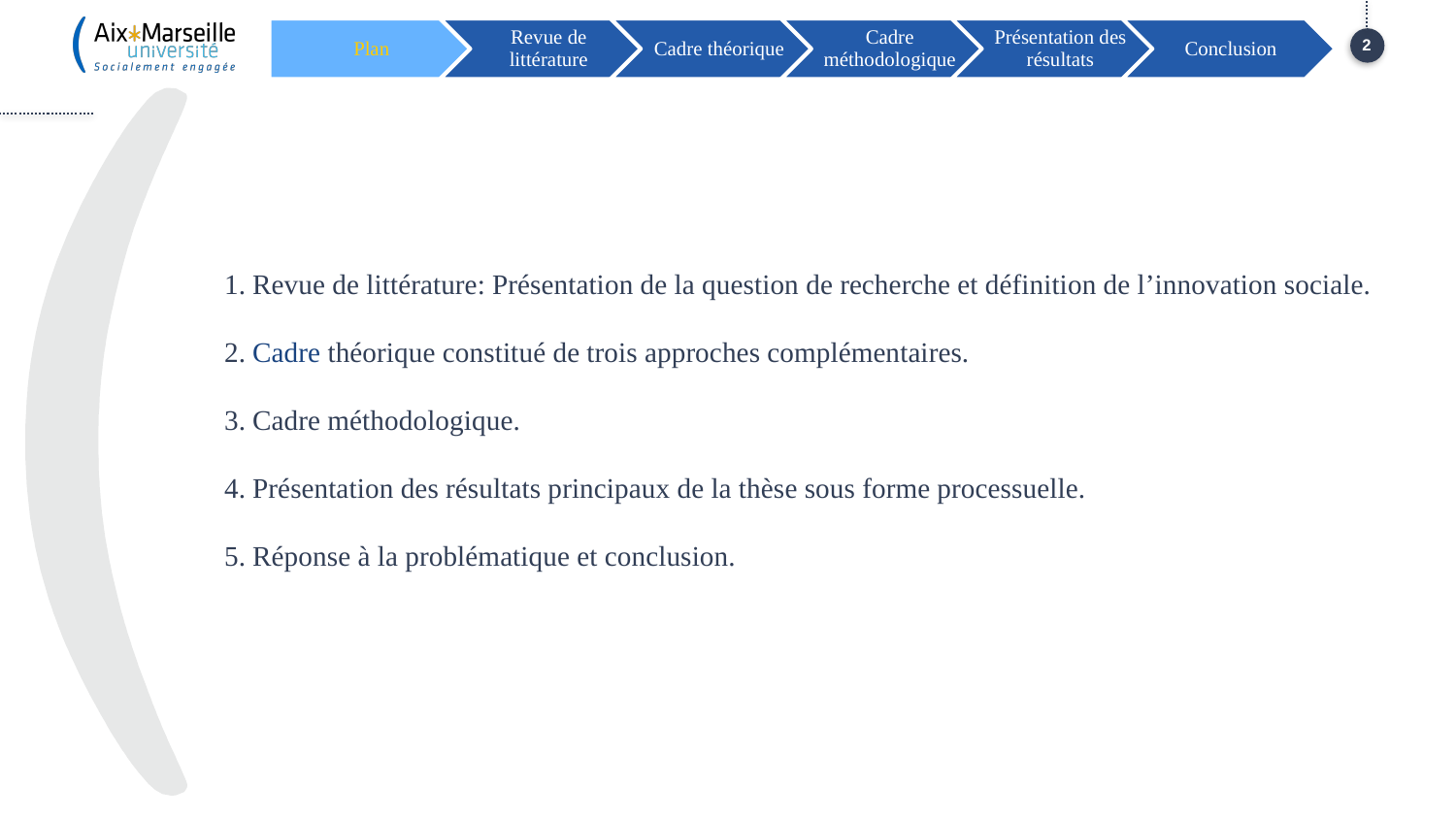

Plan
Revue de littérature
Cadre théorique
Cadre méthodologique
Présentation des résultats
Conclusion

2
# 1. Revue de littérature: Présentation de la question de recherche et définition de l’innovation sociale. 2. Cadre théorique constitué de trois approches complémentaires. 3. Cadre méthodologique. 4. Présentation des résultats principaux de la thèse sous forme processuelle. 5. Réponse à la problématique et conclusion.